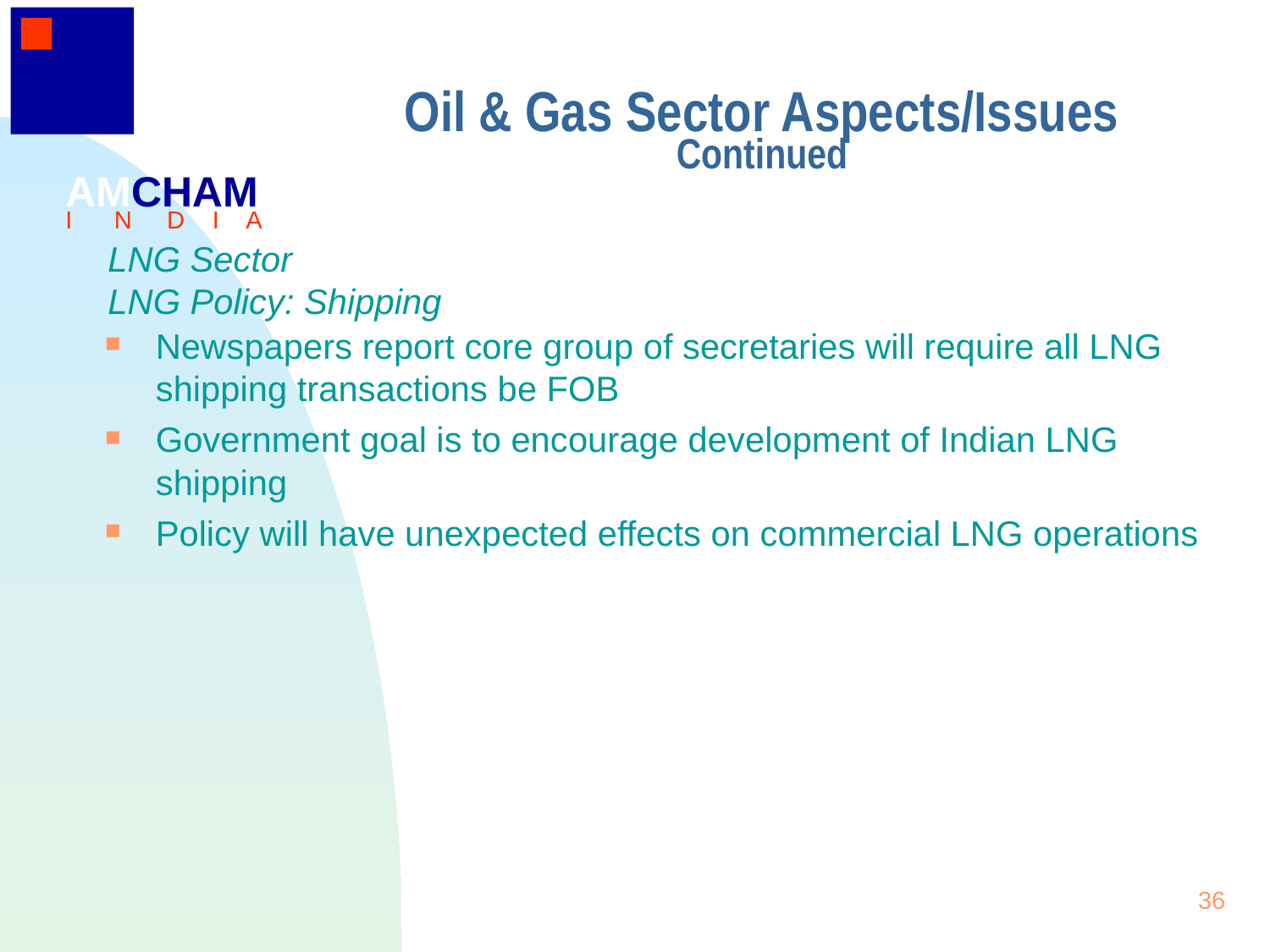

36

Oil & Gas Sector Aspects/Issues
Continued

AMCHAM
I      N     D    I    A
LNG Sector
LNG Policy: Shipping
# Newspapers report core group of secretaries will require all LNG shipping transactions be FOB
Government goal is to encourage development of Indian LNG shipping
Policy will have unexpected effects on commercial LNG operations